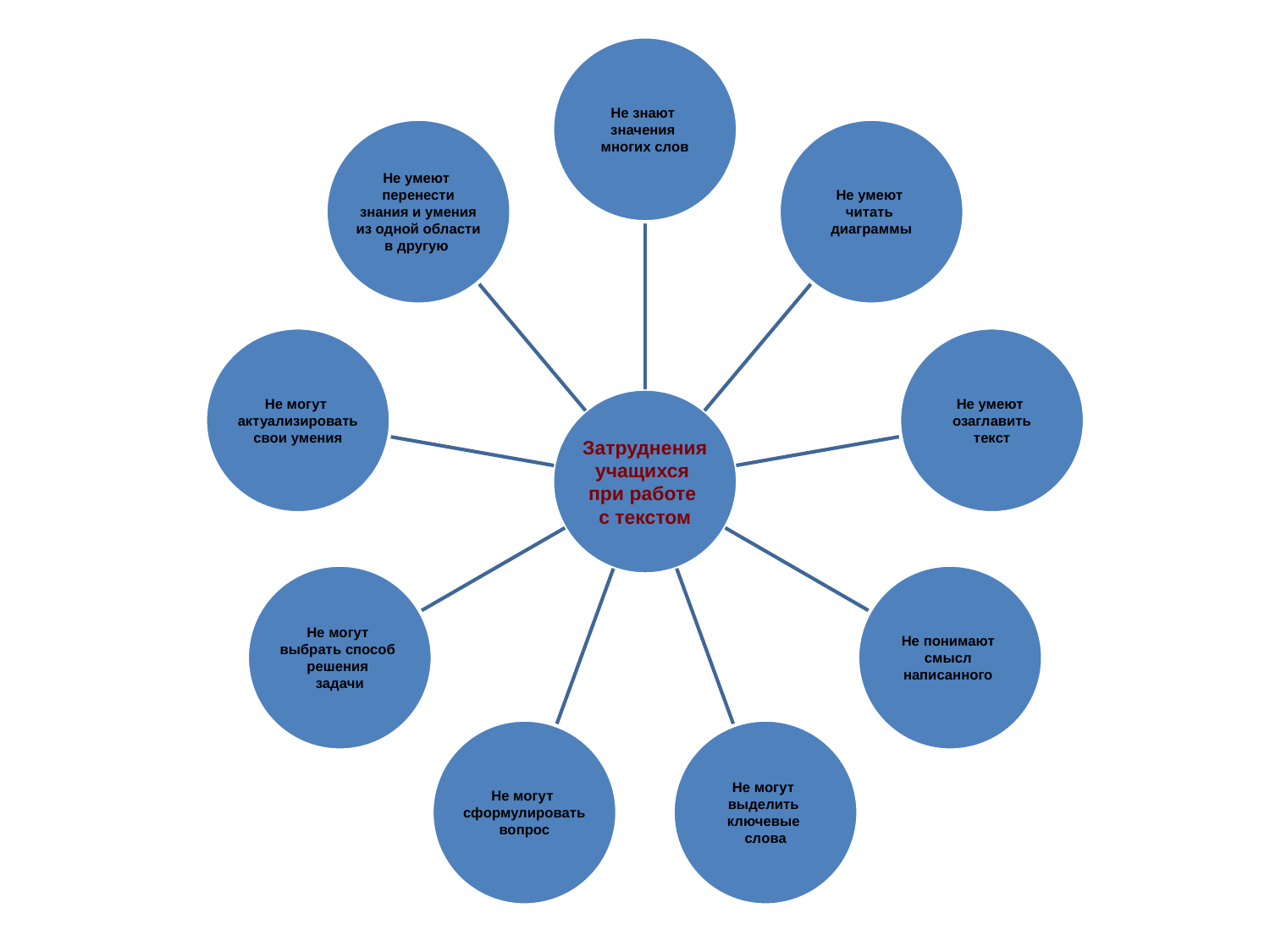

Затруднения
учащихся
при работе
с текстом

Не знают
значения
многих слов

Не умеют
читать
диаграммы

Не умеют
озаглавить
текст

Не понимают
смысл
написанного

Не могут
выделить
ключевые
слова

Не могут
сформулировать
вопрос

Не могут
выбрать способ
решения
задачи

Не могут
актуализировать
свои умения

Не умеют
перенести
знания и умения
из одной области
в другую